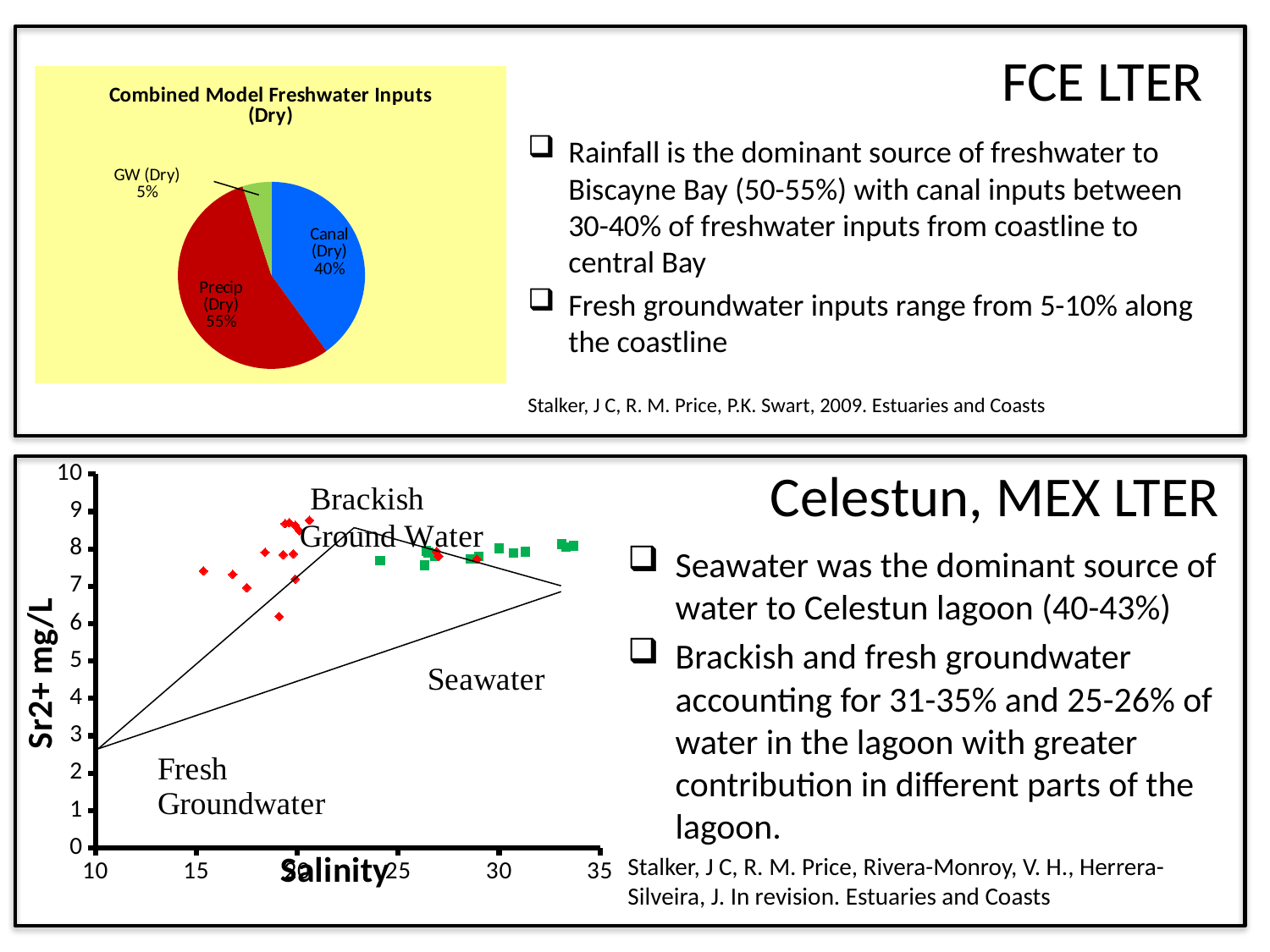

# FCE LTER

### Chart: Combined Model Freshwater Inputs (Dry)

| Category |  |
|---|---|
| Canal (Dry) | 40.0 |
| Precip (Dry) | 55.0 |
| GW (Dry) | 5.0 |
Rainfall is the dominant source of freshwater to Biscayne Bay (50-55%) with canal inputs between 30-40% of freshwater inputs from coastline to central Bay
Fresh groundwater inputs range from 5-10% along the coastline

Stalker, J C, R. M. Price, P.K. Swart, 2009. Estuaries and Coasts

Celestun, MEX LTER

### Chart

| Category |  |  |  |  |  |
|---|---|---|---|---|---|
Seawater was the dominant source of water to Celestun lagoon (40-43%)
Brackish and fresh groundwater accounting for 31-35% and 25-26% of water in the lagoon with greater contribution in different parts of the lagoon.
Stalker, J C, R. M. Price, Rivera-Monroy, V. H., Herrera-Silveira, J. In revision. Estuaries and Coasts